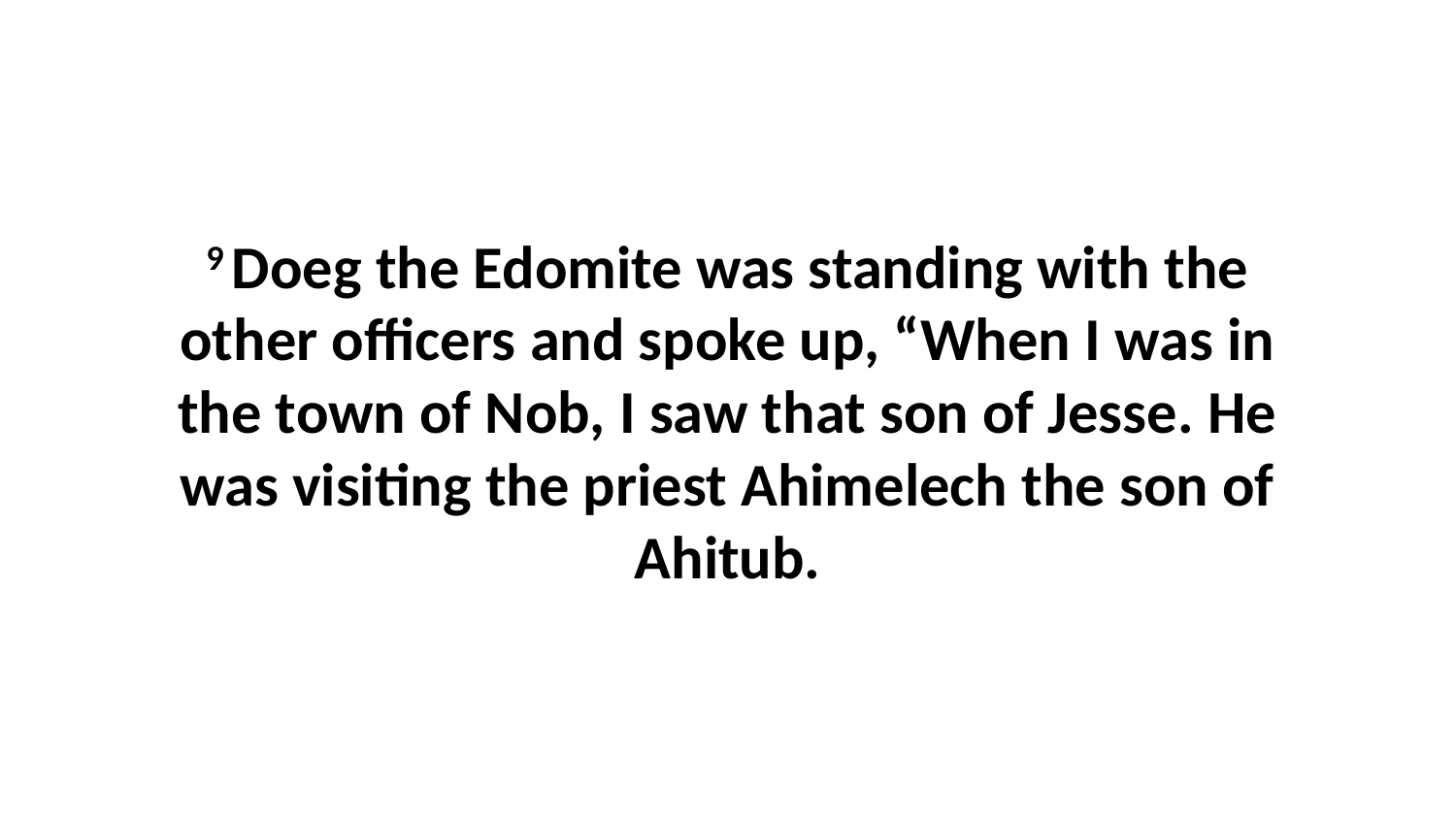

9 Doeg the Edomite was standing with the other officers and spoke up, “When I was in the town of Nob, I saw that son of Jesse. He was visiting the priest Ahimelech the son of Ahitub.